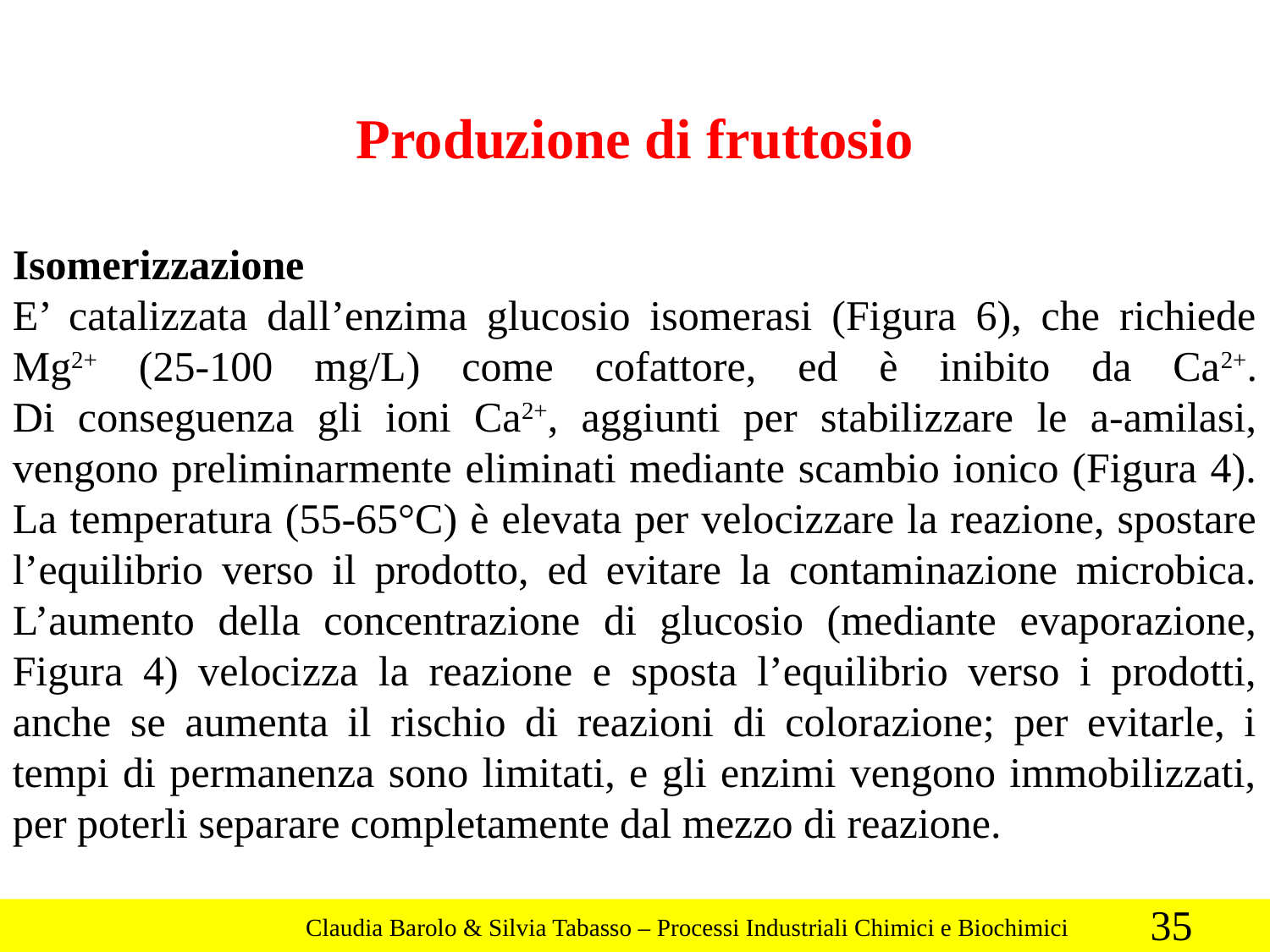

Produzione di fruttosio

Isomerizzazione
E’ catalizzata dall’enzima glucosio isomerasi (Figura 6), che richiede Mg2+ (25-100 mg/L) come cofattore, ed è inibito da Ca2+.
Di conseguenza gli ioni Ca2+, aggiunti per stabilizzare le a-amilasi, vengono preliminarmente eliminati mediante scambio ionico (Figura 4).
La temperatura (55-65°C) è elevata per velocizzare la reazione, spostare l’equilibrio verso il prodotto, ed evitare la contaminazione microbica.
L’aumento della concentrazione di glucosio (mediante evaporazione, Figura 4) velocizza la reazione e sposta l’equilibrio verso i prodotti, anche se aumenta il rischio di reazioni di colorazione; per evitarle, i tempi di permanenza sono limitati, e gli enzimi vengono immobilizzati, per poterli separare completamente dal mezzo di reazione.
35